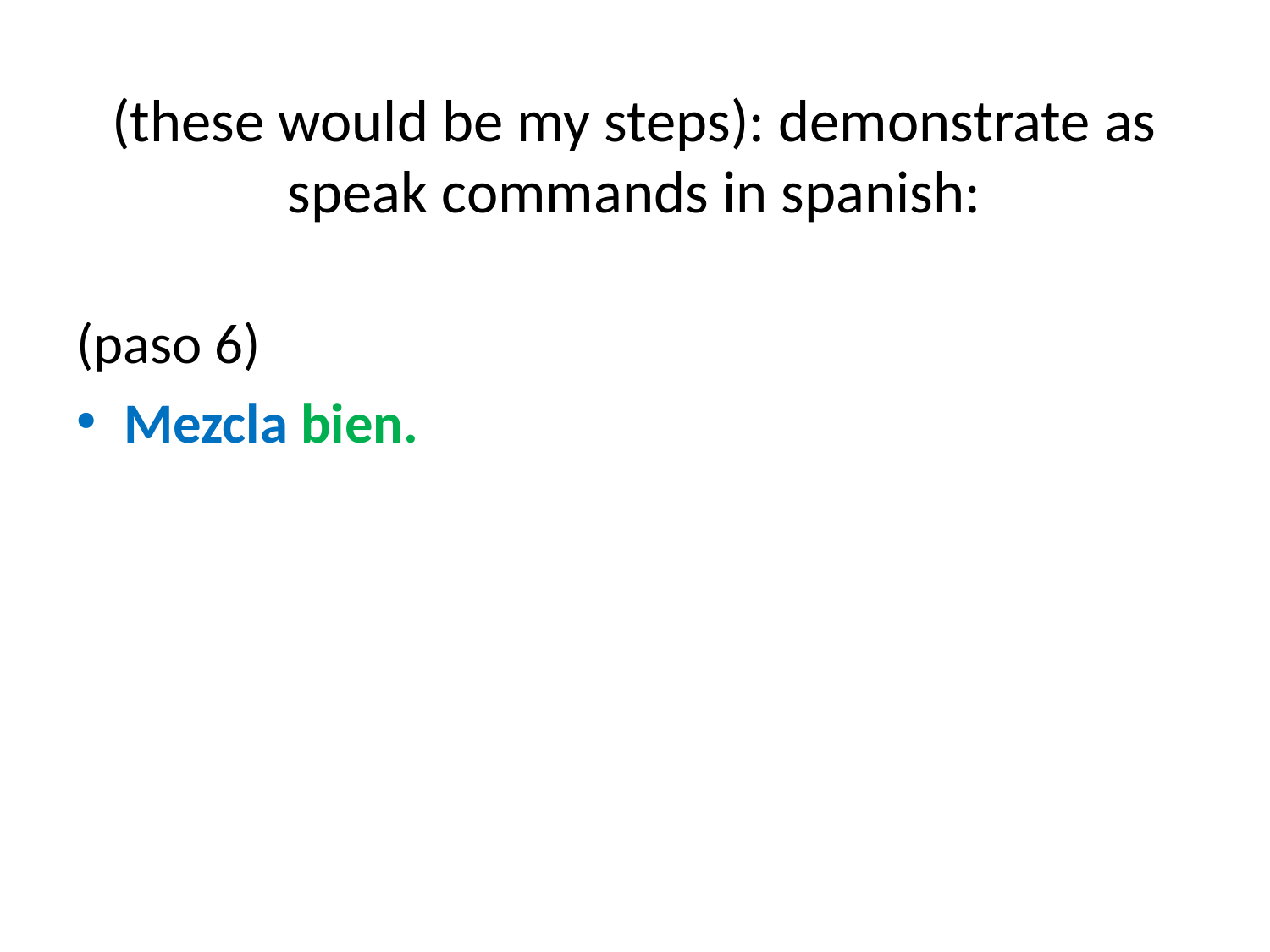

# (these would be my steps): demonstrate as speak commands in spanish:

(paso 6)
Mezcla bien.